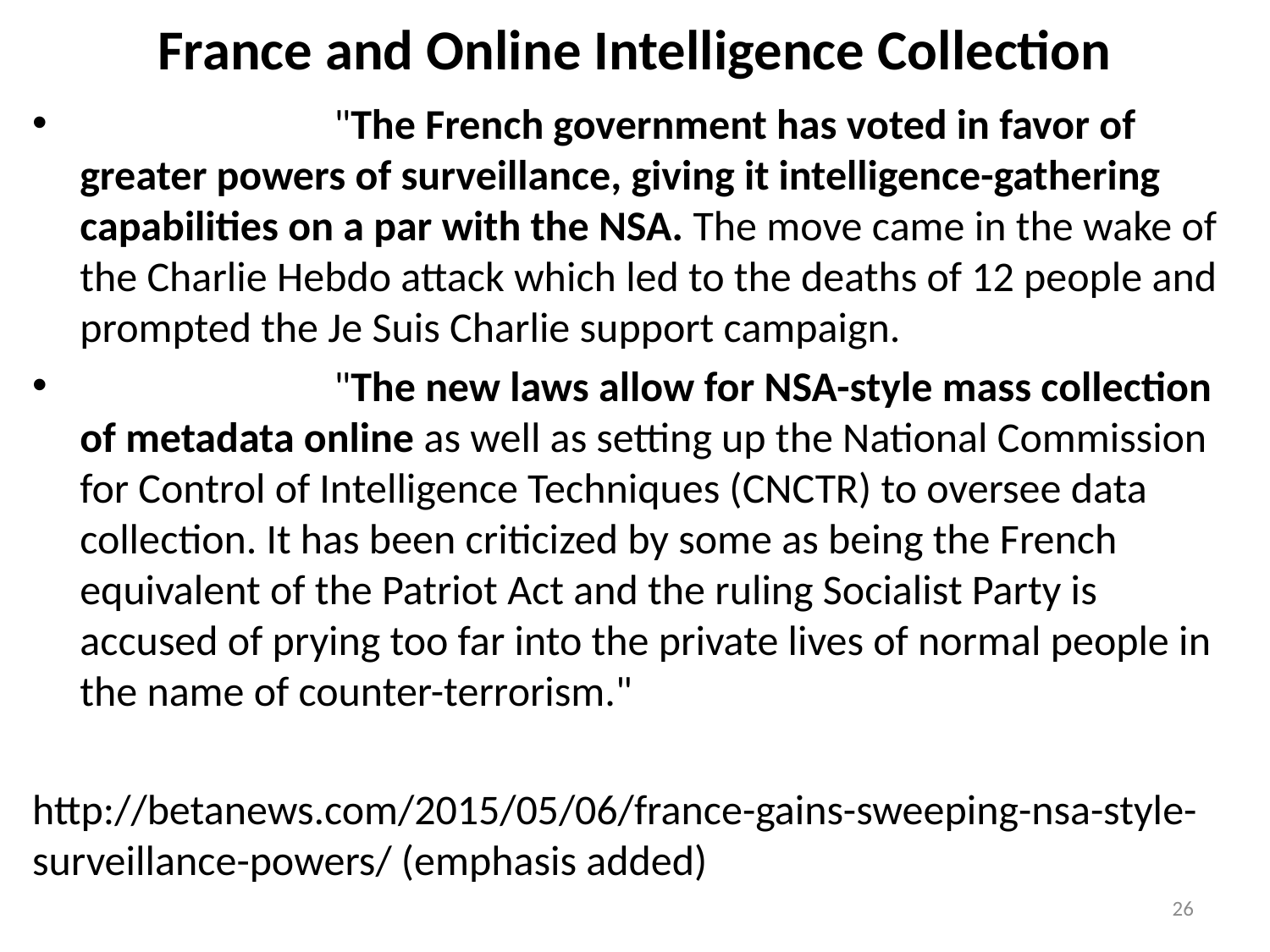

# France and Online Intelligence Collection
 		"The French government has voted in favor of greater powers of surveillance, giving it intelligence-gathering capabilities on a par with the NSA. The move came in the wake of the Charlie Hebdo attack which led to the deaths of 12 people and prompted the Je Suis Charlie support campaign.
 		"The new laws allow for NSA-style mass collection of metadata online as well as setting up the National Commission for Control of Intelligence Techniques (CNCTR) to oversee data collection. It has been criticized by some as being the French equivalent of the Patriot Act and the ruling Socialist Party is accused of prying too far into the private lives of normal people in the name of counter-terrorism."

http://betanews.com/2015/05/06/france-gains-sweeping-nsa-style-surveillance-powers/ (emphasis added)

26